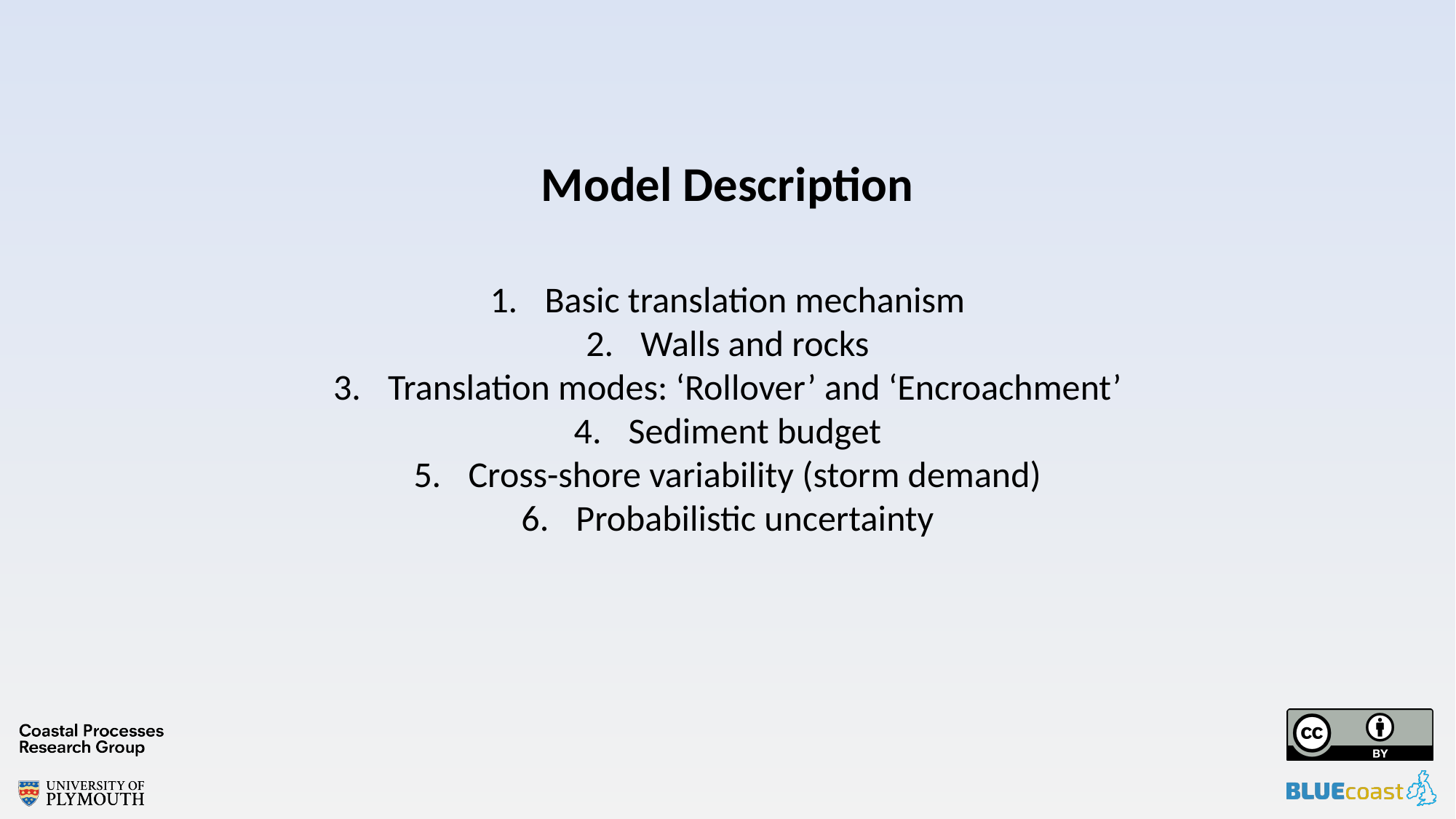

Model Description
Basic translation mechanism
Walls and rocks
Translation modes: ‘Rollover’ and ‘Encroachment’
Sediment budget
Cross-shore variability (storm demand)
Probabilistic uncertainty